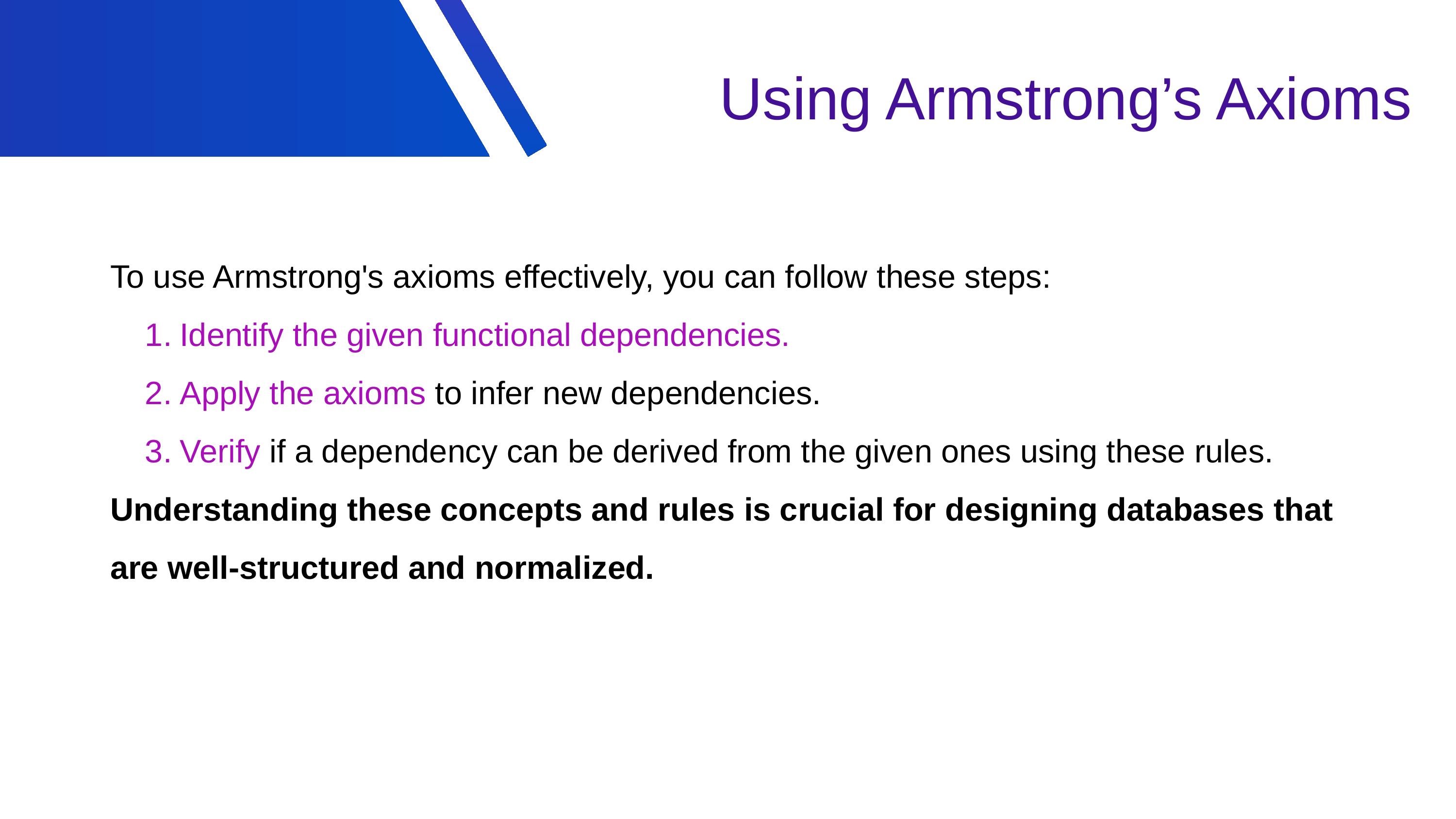

Using Armstrong’s Axioms
To use Armstrong's axioms effectively, you can follow these steps:
Identify the given functional dependencies.
Apply the axioms to infer new dependencies.
Verify if a dependency can be derived from the given ones using these rules.
Understanding these concepts and rules is crucial for designing databases that are well-structured and normalized.